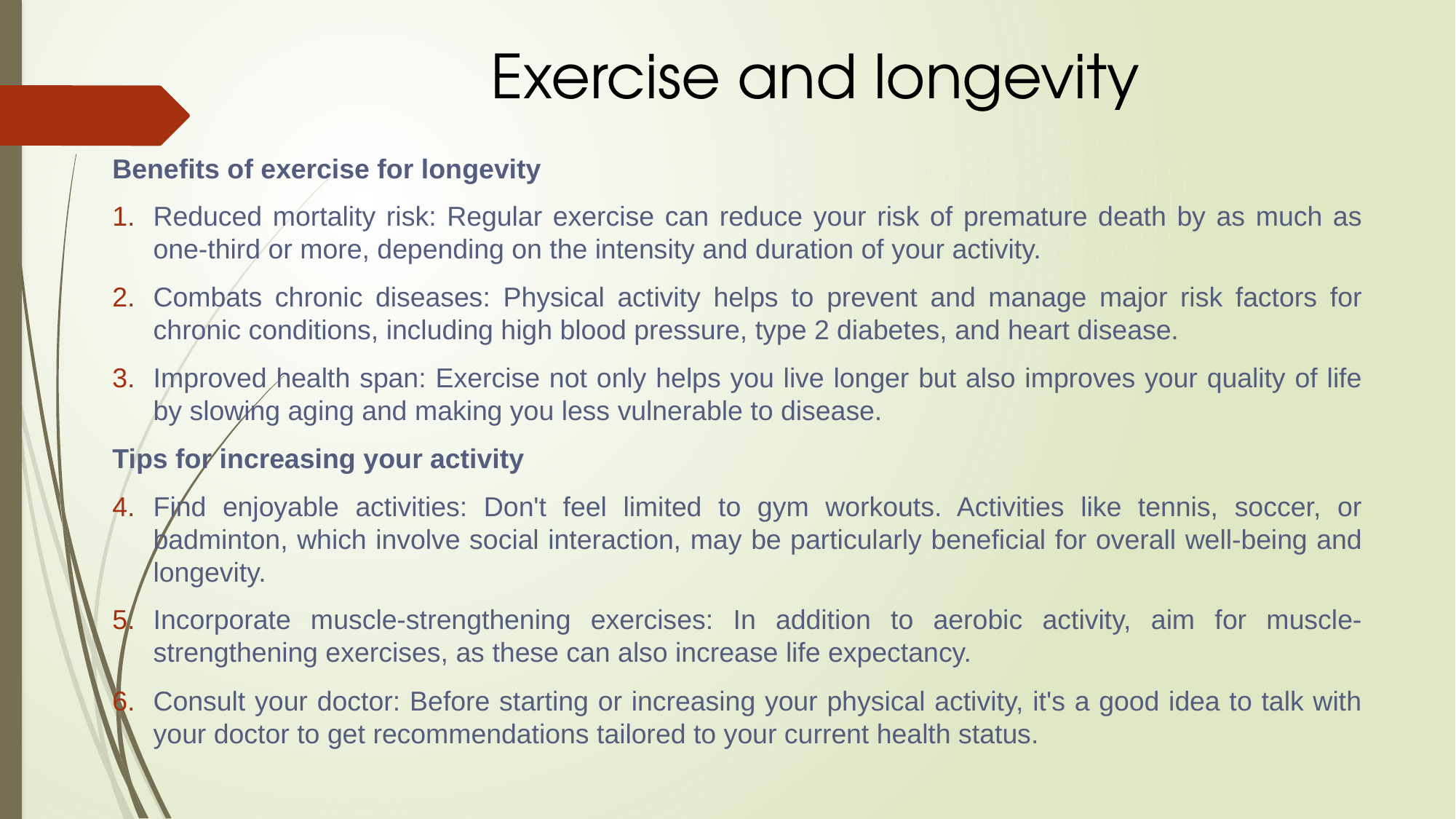

Exercise and longevity
#
Benefits of exercise for longevity
Reduced mortality risk: Regular exercise can reduce your risk of premature death by as much as one-third or more, depending on the intensity and duration of your activity.
Combats chronic diseases: Physical activity helps to prevent and manage major risk factors for chronic conditions, including high blood pressure, type 2 diabetes, and heart disease.
Improved health span: Exercise not only helps you live longer but also improves your quality of life by slowing aging and making you less vulnerable to disease.
Tips for increasing your activity
Find enjoyable activities: Don't feel limited to gym workouts. Activities like tennis, soccer, or badminton, which involve social interaction, may be particularly beneficial for overall well-being and longevity.
Incorporate muscle-strengthening exercises: In addition to aerobic activity, aim for muscle-strengthening exercises, as these can also increase life expectancy.
Consult your doctor: Before starting or increasing your physical activity, it's a good idea to talk with your doctor to get recommendations tailored to your current health status.